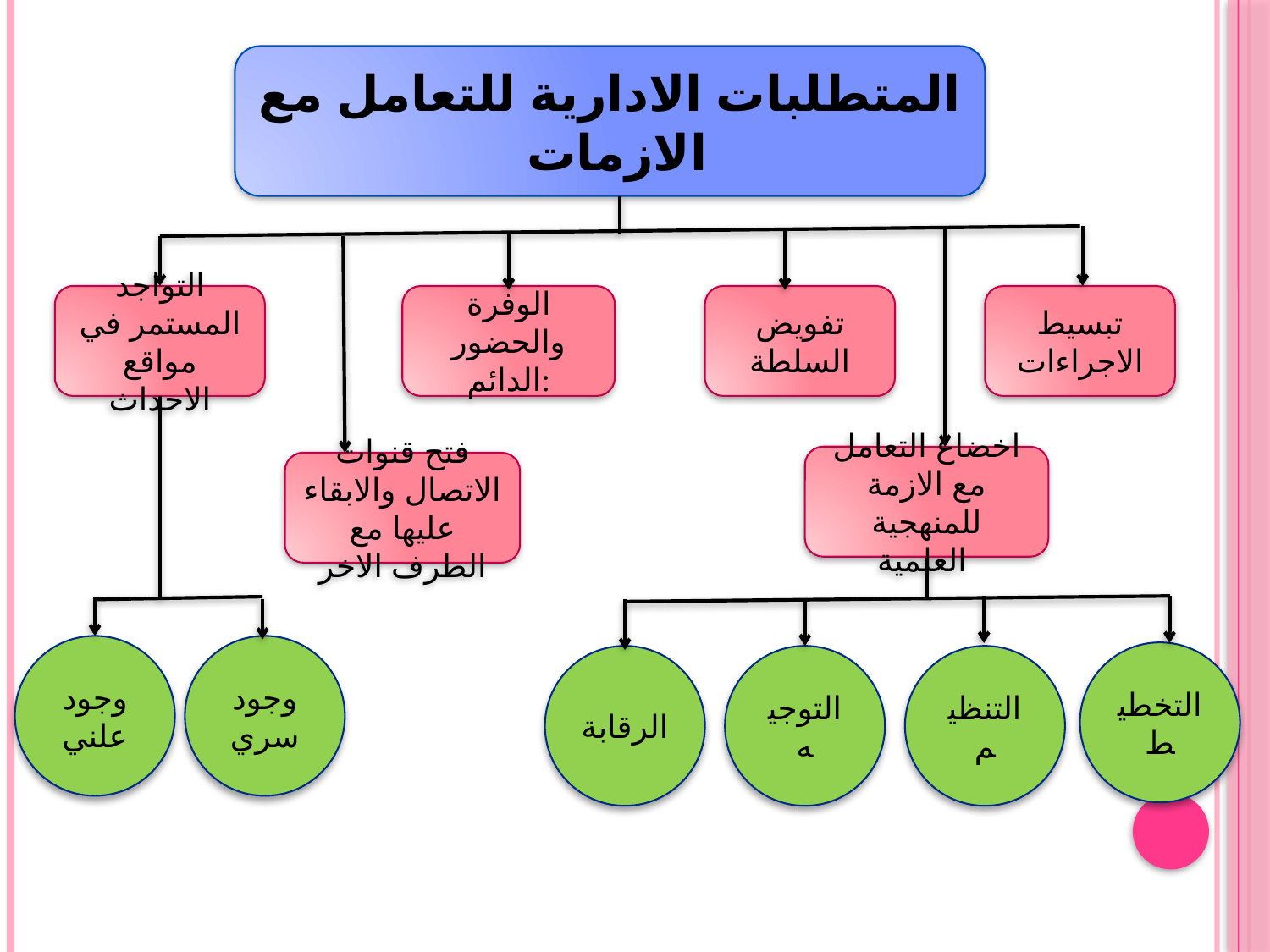

المتطلبات الادارية للتعامل مع الازمات
التواجد المستمر في مواقع الاحداث
الوفرة والحضور الدائم:
تفويض السلطة
تبسيط الاجراءات
اخضاع التعامل مع الازمة للمنهجية العلمية
فتح قنوات الاتصال والابقاء عليها مع الطرف الاخر
وجود علني
وجود سري
التخطيط
الرقابة
التوجيه
التنظيم